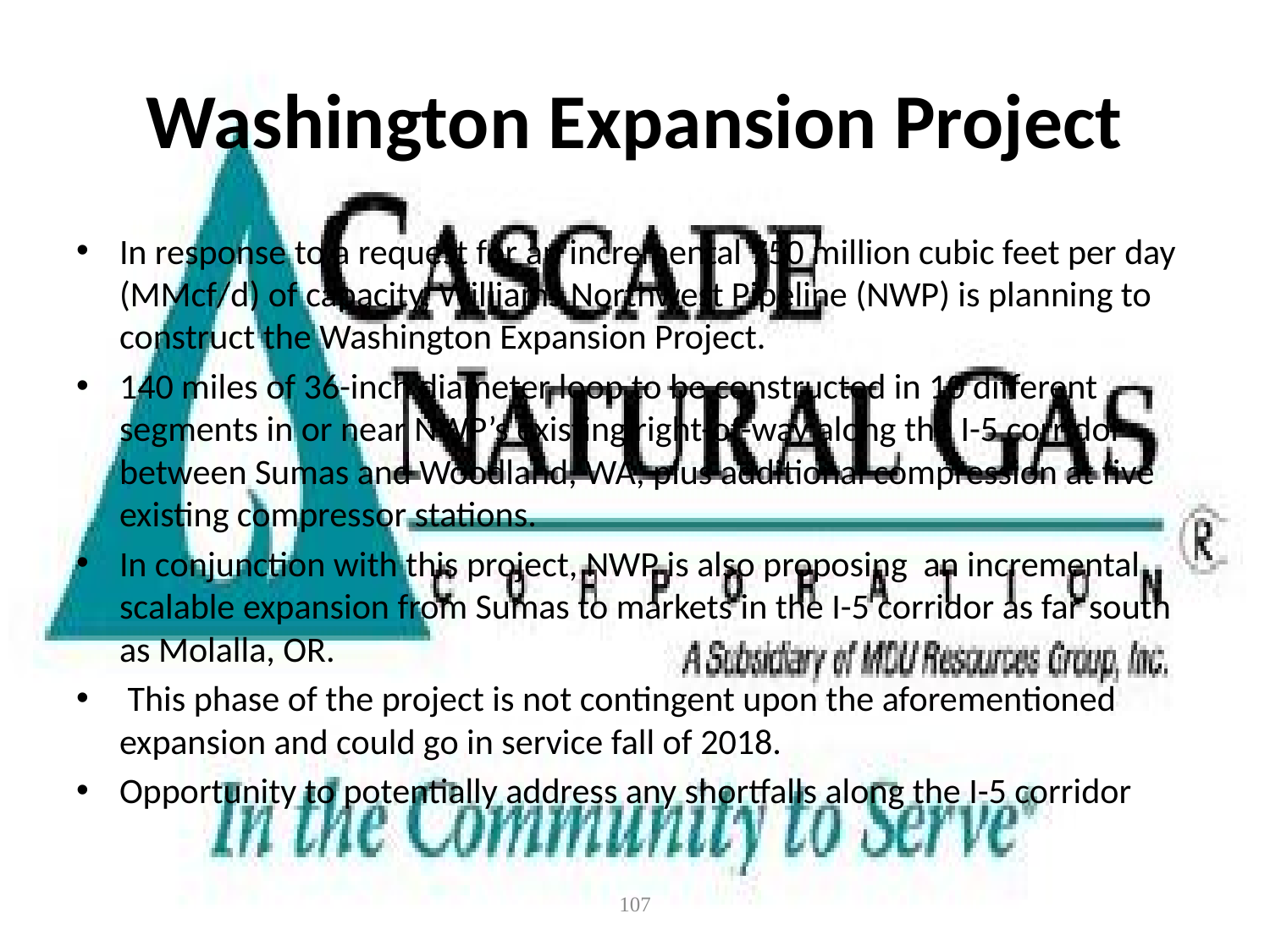

# Washington Expansion Project
In response to a request for an incremental 750 million cubic feet per day (MMcf/d) of capacity, Williams Northwest Pipeline (NWP) is planning to construct the Washington Expansion Project.
140 miles of 36-inch diameter loop to be constructed in 10 different segments in or near NWP’s existing right-of-way along the I-5 corridor between Sumas and Woodland, WA, plus additional compression at five existing compressor stations.
In conjunction with this project, NWP is also proposing  an incremental  scalable expansion from Sumas to markets in the I-5 corridor as far south  as Molalla, OR.
 This phase of the project is not contingent upon the aforementioned expansion and could go in service fall of 2018.
Opportunity to potentially address any shortfalls along the I-5 corridor

107
CONFIDENTIAL - for discussion purposes only